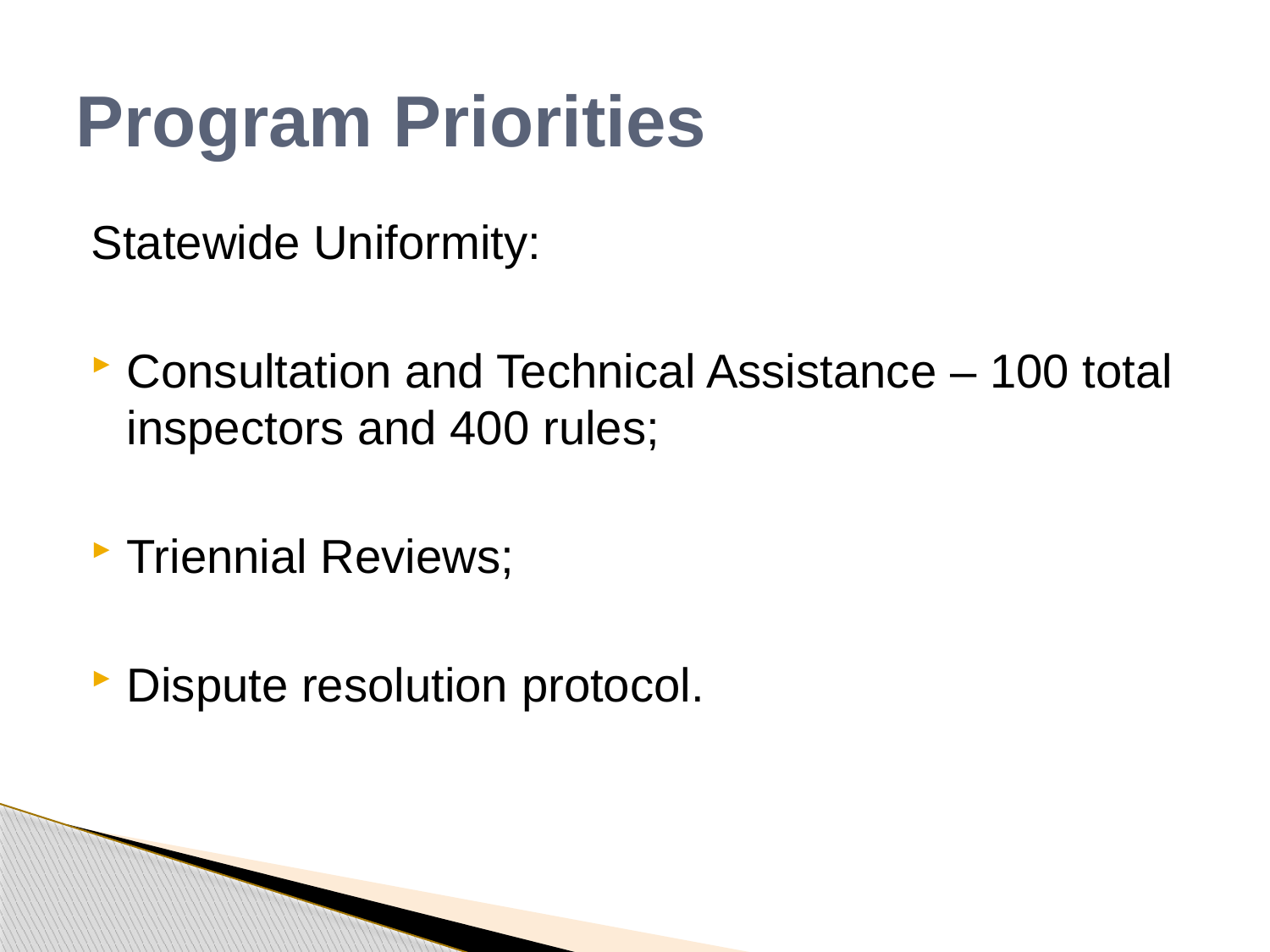

# Program Priorities
Statewide Uniformity:

Consultation and Technical Assistance – 100 total inspectors and 400 rules;

Triennial Reviews;

Dispute resolution protocol.